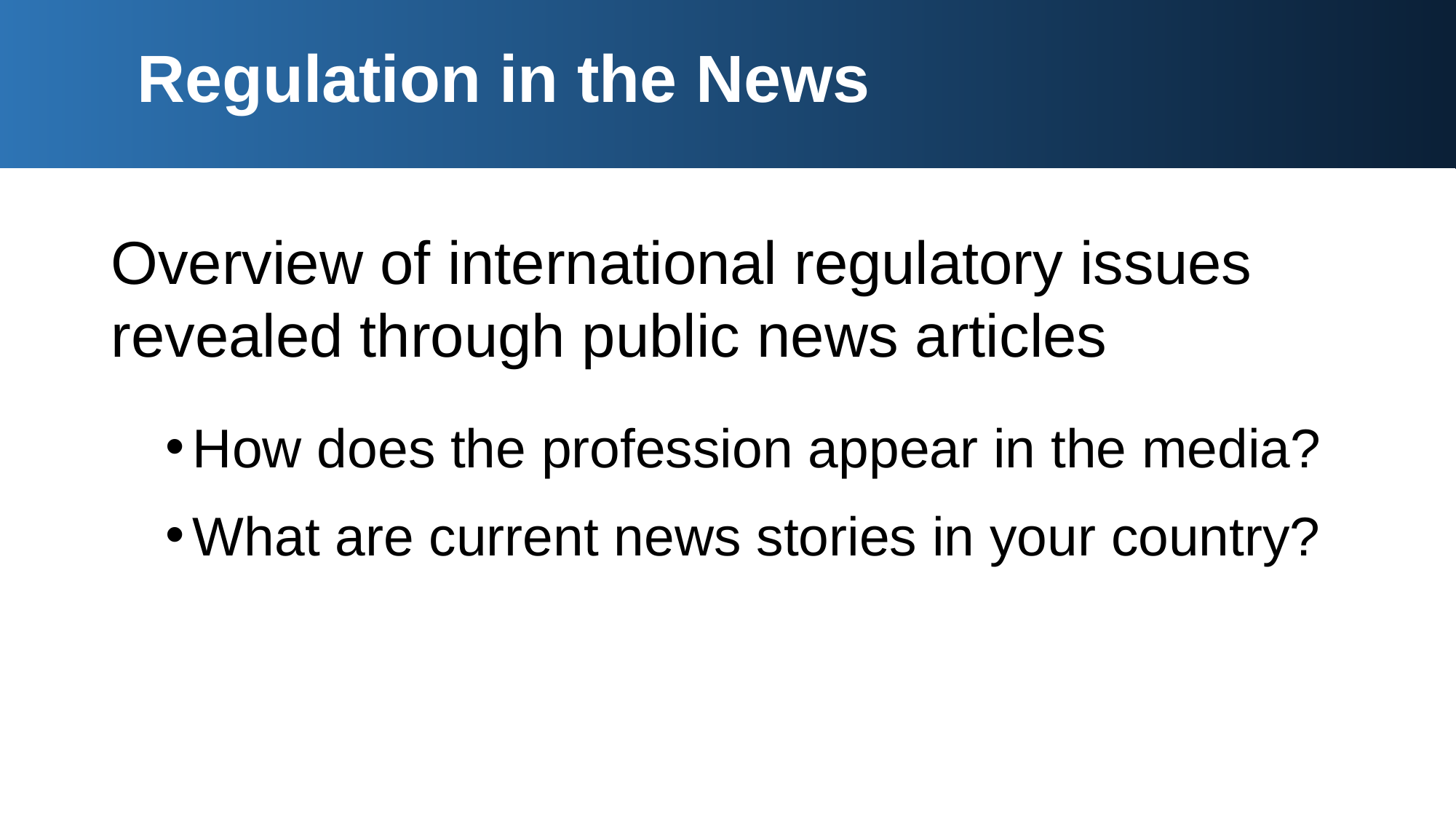

# Regulation in the News
Overview of international regulatory issues
revealed through public news articles
How does the profession appear in the media?
What are current news stories in your country?